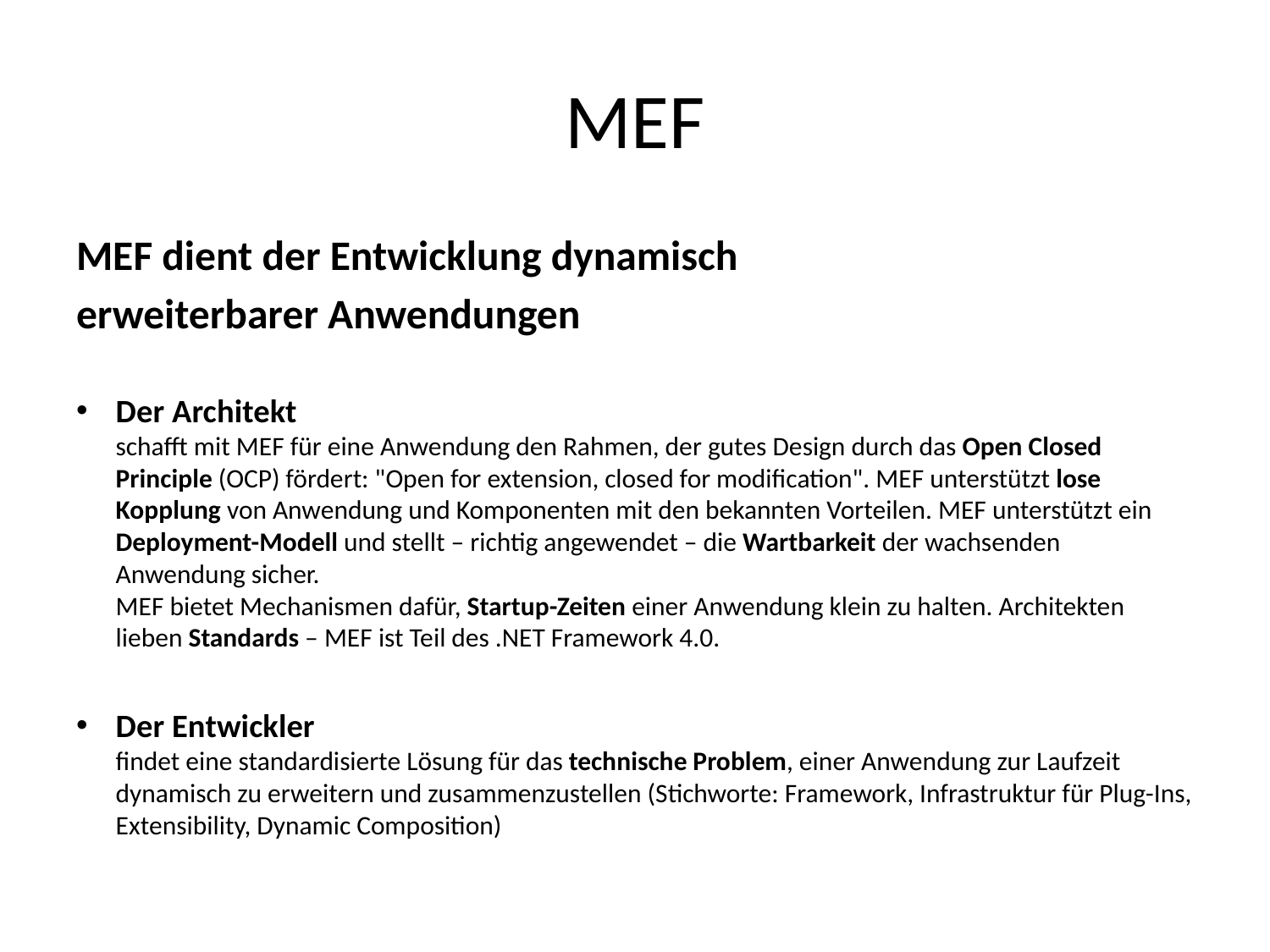

# MEF
MEF dient der Entwicklung dynamisch
erweiterbarer Anwendungen

Der Architekt
schafft mit MEF für eine Anwendung den Rahmen, der gutes Design durch das Open Closed Principle (OCP) fördert: "Open for extension, closed for modification". MEF unterstützt lose Kopplung von Anwendung und Komponenten mit den bekannten Vorteilen. MEF unterstützt ein Deployment-Modell und stellt – richtig angewendet – die Wartbarkeit der wachsenden Anwendung sicher.
MEF bietet Mechanismen dafür, Startup-Zeiten einer Anwendung klein zu halten. Architekten lieben Standards – MEF ist Teil des .NET Framework 4.0.

Der Entwickler
findet eine standardisierte Lösung für das technische Problem, einer Anwendung zur Laufzeit dynamisch zu erweitern und zusammenzustellen (Stichworte: Framework, Infrastruktur für Plug-Ins, Extensibility, Dynamic Composition)